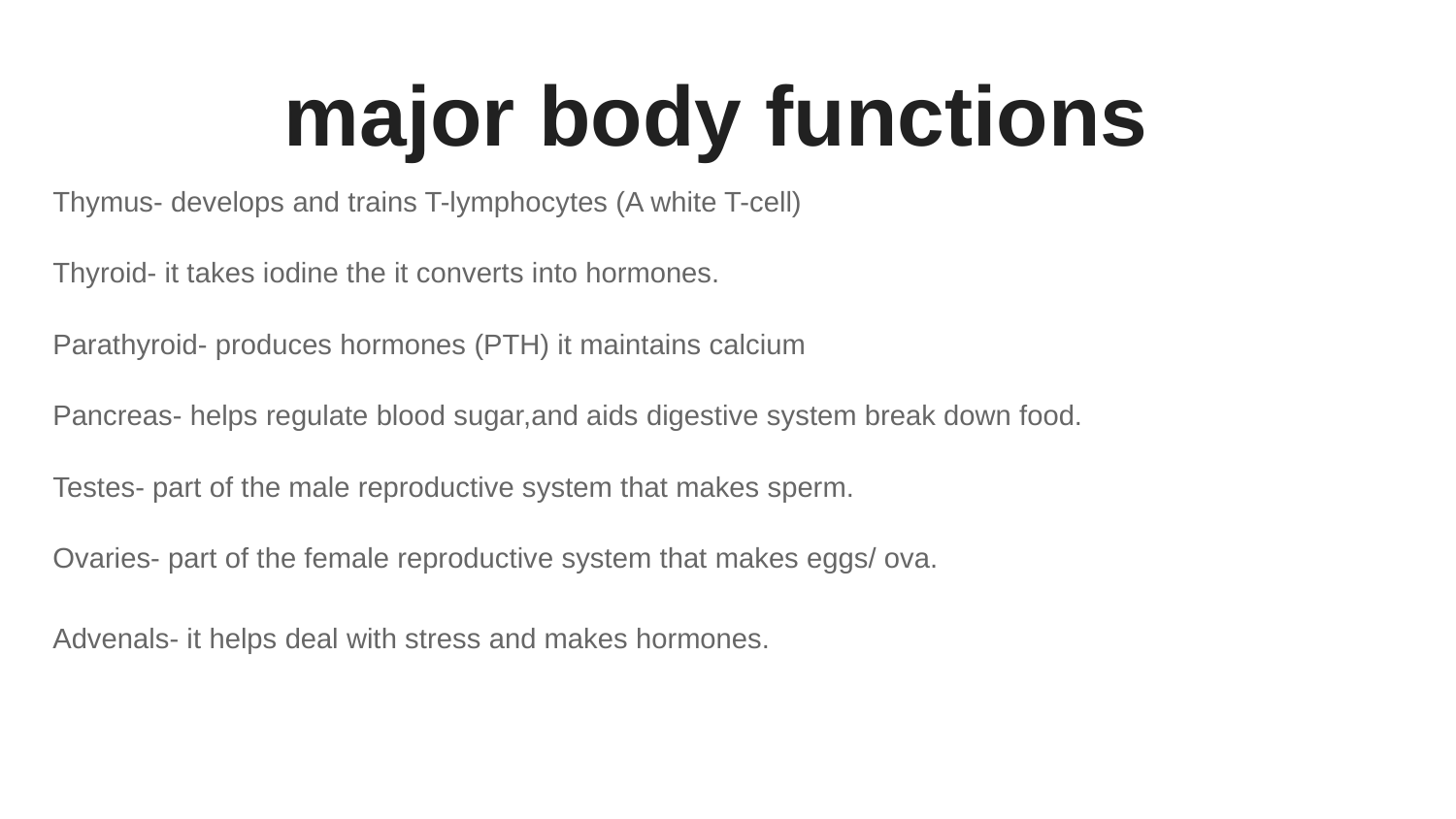

# major body functions

Thymus- develops and trains T-lymphocytes (A white T-cell)
Thyroid- it takes iodine the it converts into hormones.
Parathyroid- produces hormones (PTH) it maintains calcium
Pancreas- helps regulate blood sugar,and aids digestive system break down food.
Testes- part of the male reproductive system that makes sperm.
Ovaries- part of the female reproductive system that makes eggs/ ova.
Advenals- it helps deal with stress and makes hormones.